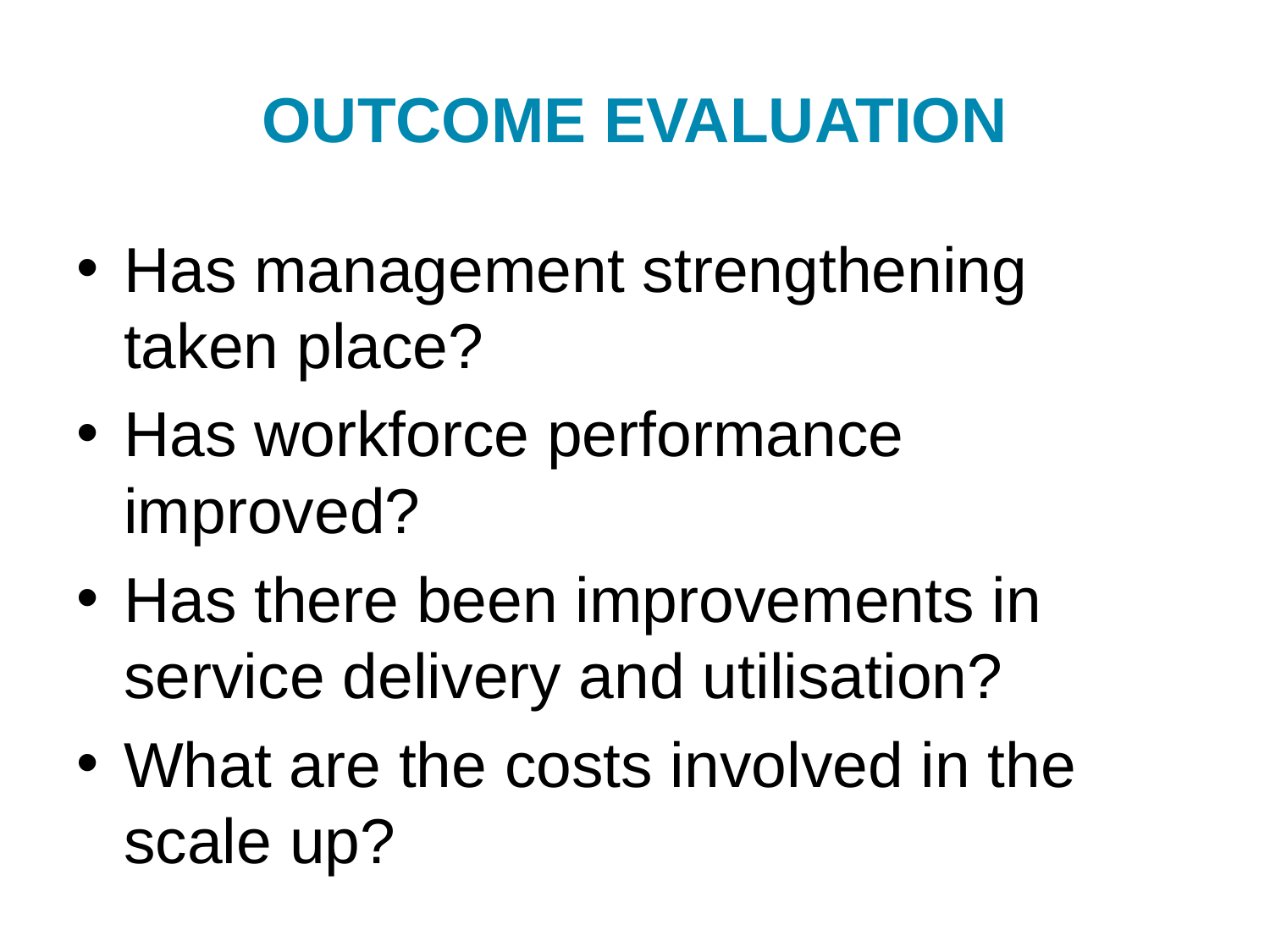

# OUTCOME EVALUATION
Has management strengthening taken place?
Has workforce performance improved?
Has there been improvements in service delivery and utilisation?
What are the costs involved in the scale up?